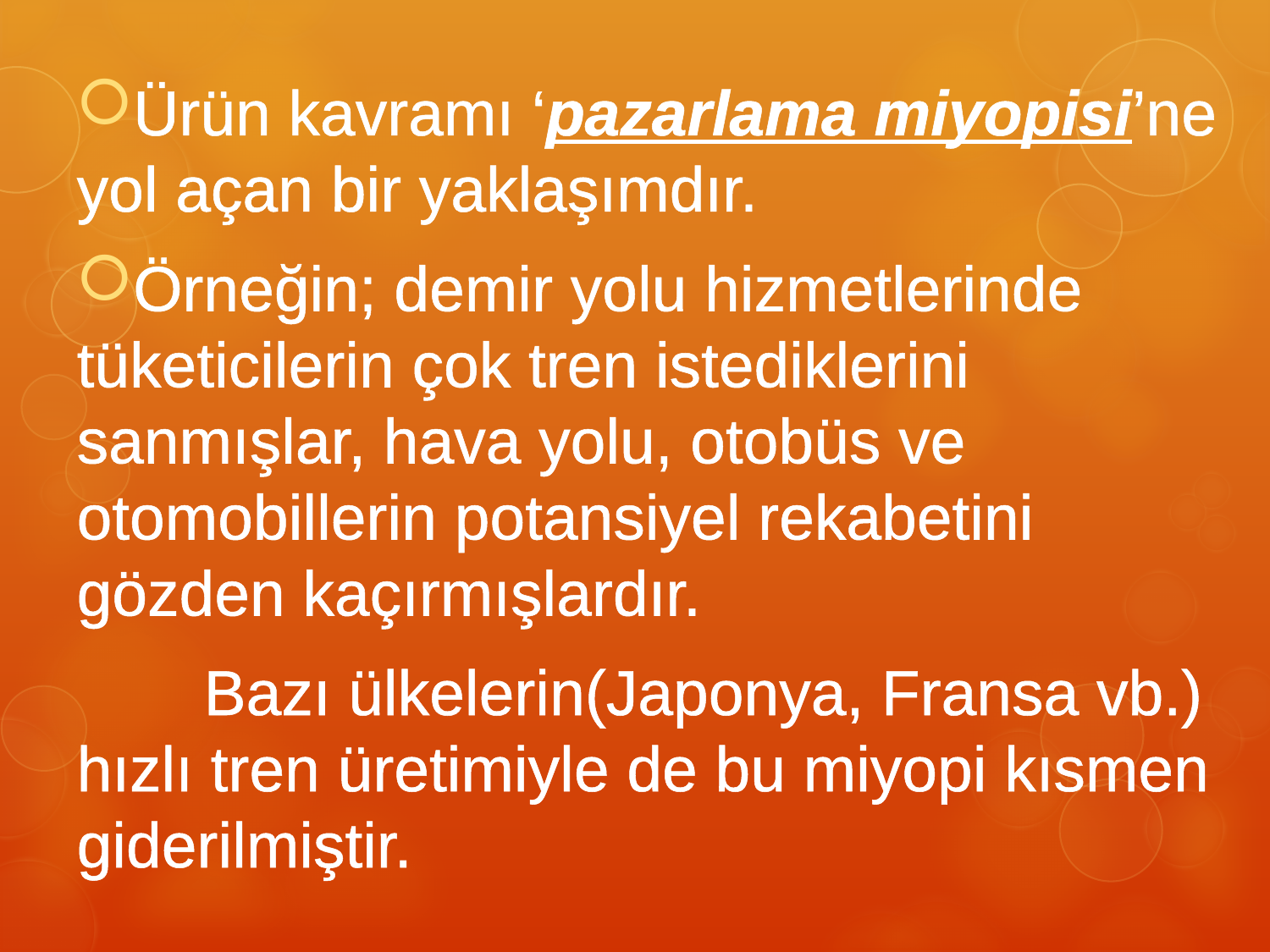

Ürün kavramı ‘pazarlama miyopisi’ne yol açan bir yaklaşımdır.
Örneğin; demir yolu hizmetlerinde tüketicilerin çok tren istediklerini sanmışlar, hava yolu, otobüs ve otomobillerin potansiyel rekabetini gözden kaçırmışlardır.
	Bazı ülkelerin(Japonya, Fransa vb.) hızlı tren üretimiyle de bu miyopi kısmen giderilmiştir.